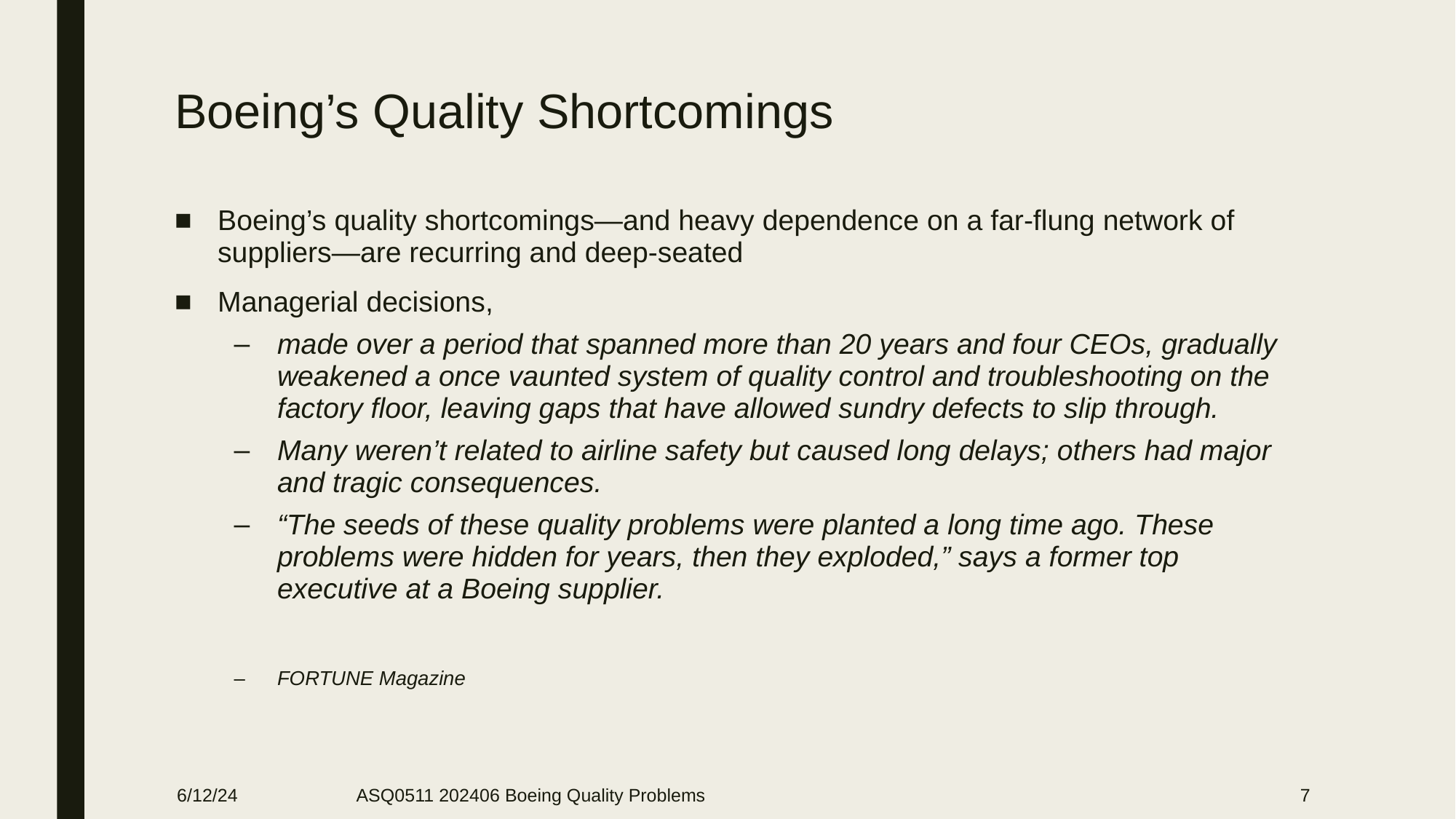

# Boeing’s Quality Shortcomings
Boeing’s quality shortcomings—and heavy dependence on a far-flung network of suppliers—are recurring and deep-seated
Managerial decisions,
made over a period that spanned more than 20 years and four CEOs, gradually weakened a once vaunted system of quality control and troubleshooting on the factory floor, leaving gaps that have allowed sundry defects to slip through.
Many weren’t related to airline safety but caused long delays; others had major and tragic consequences.
“The seeds of these quality problems were planted a long time ago. These problems were hidden for years, then they exploded,” says a former top executive at a Boeing supplier.

FORTUNE Magazine
6/12/24
ASQ0511 202406 Boeing Quality Problems
7